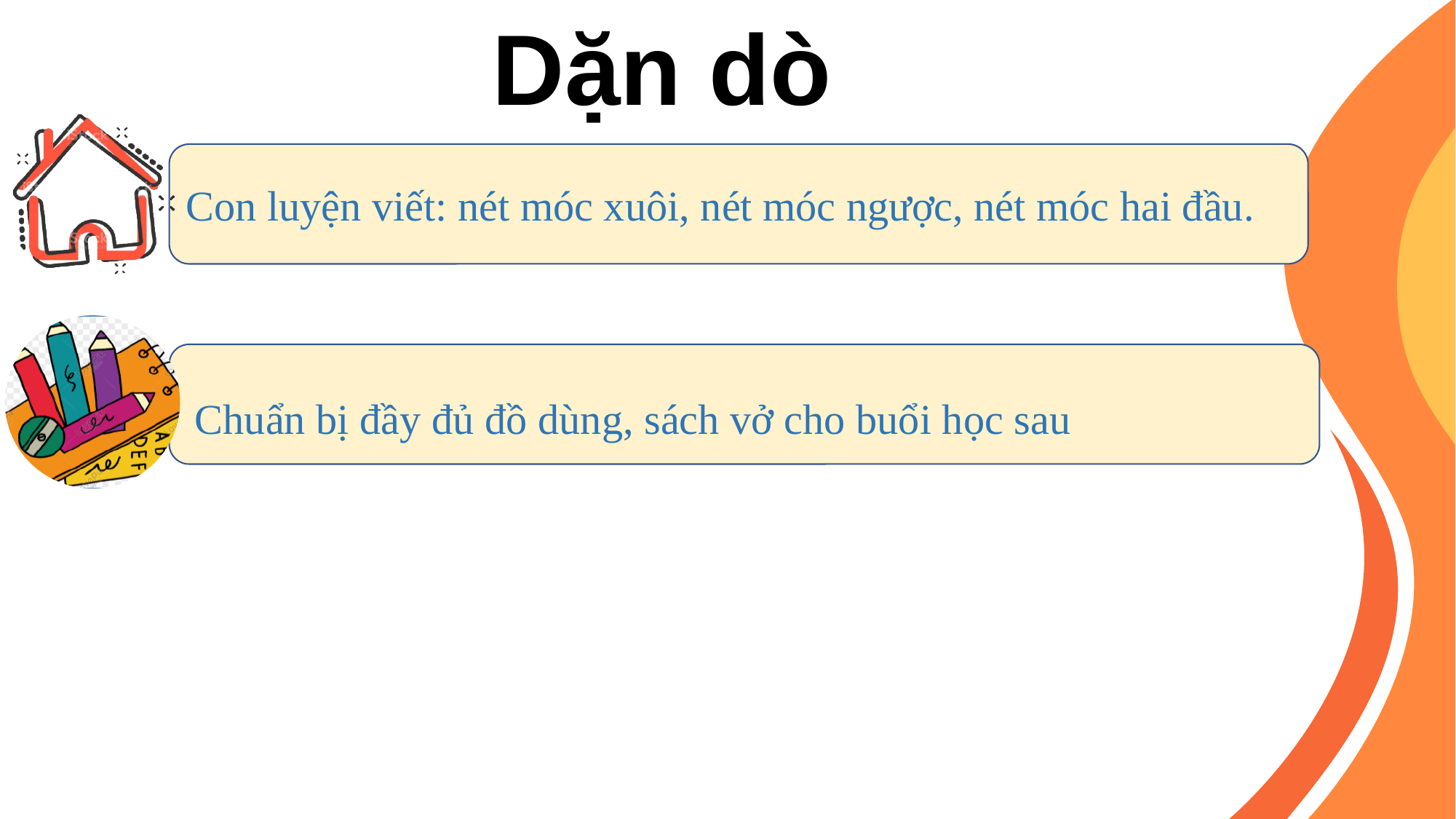

Dặn dò

Con luyện viết: nét móc xuôi, nét móc ngược, nét móc hai đầu.

 Chuẩn bị đầy đủ đồ dùng, sách vở cho buổi học sau